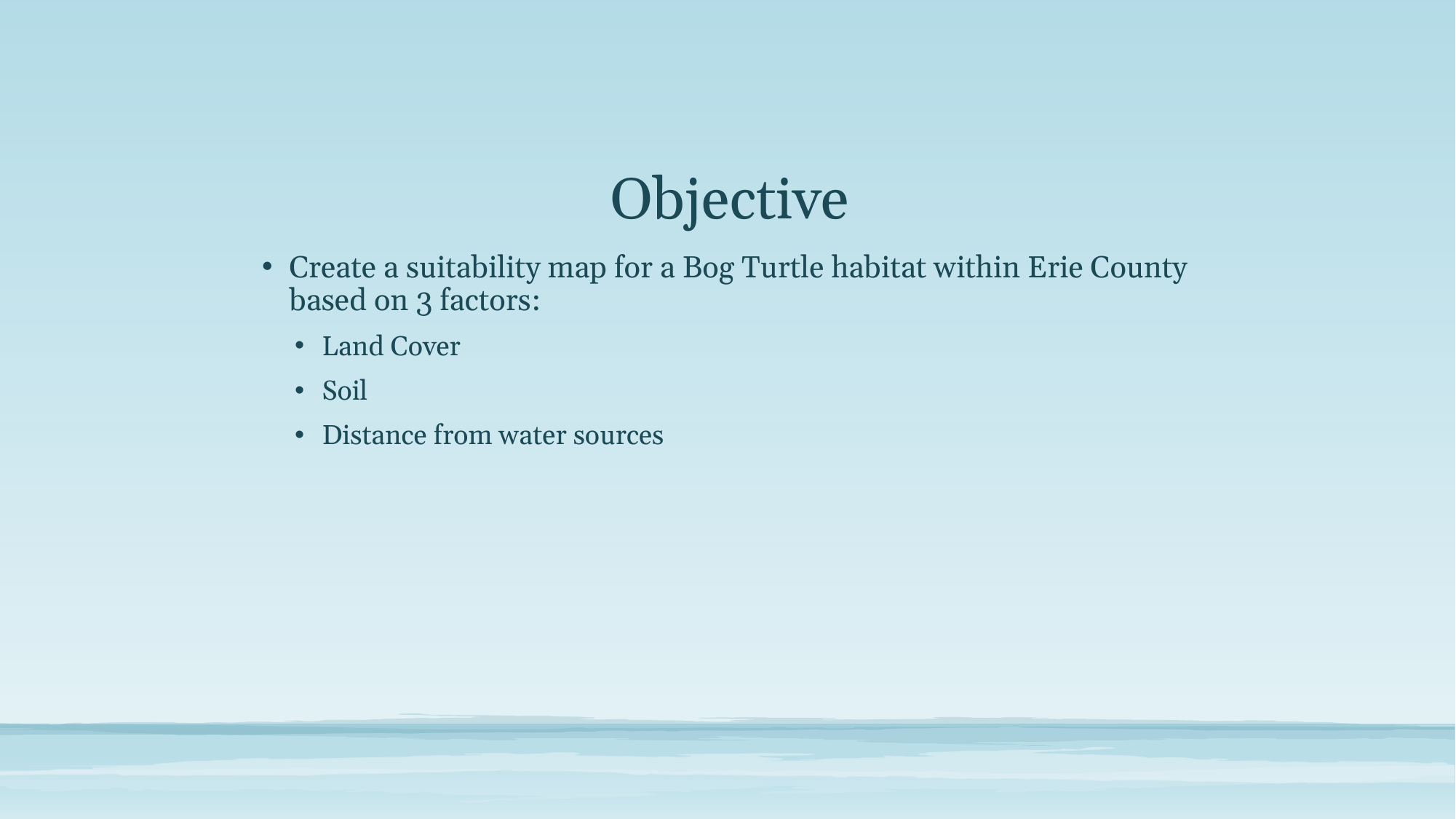

# Objective
Create a suitability map for a Bog Turtle habitat within Erie County based on 3 factors:
Land Cover
Soil
Distance from water sources